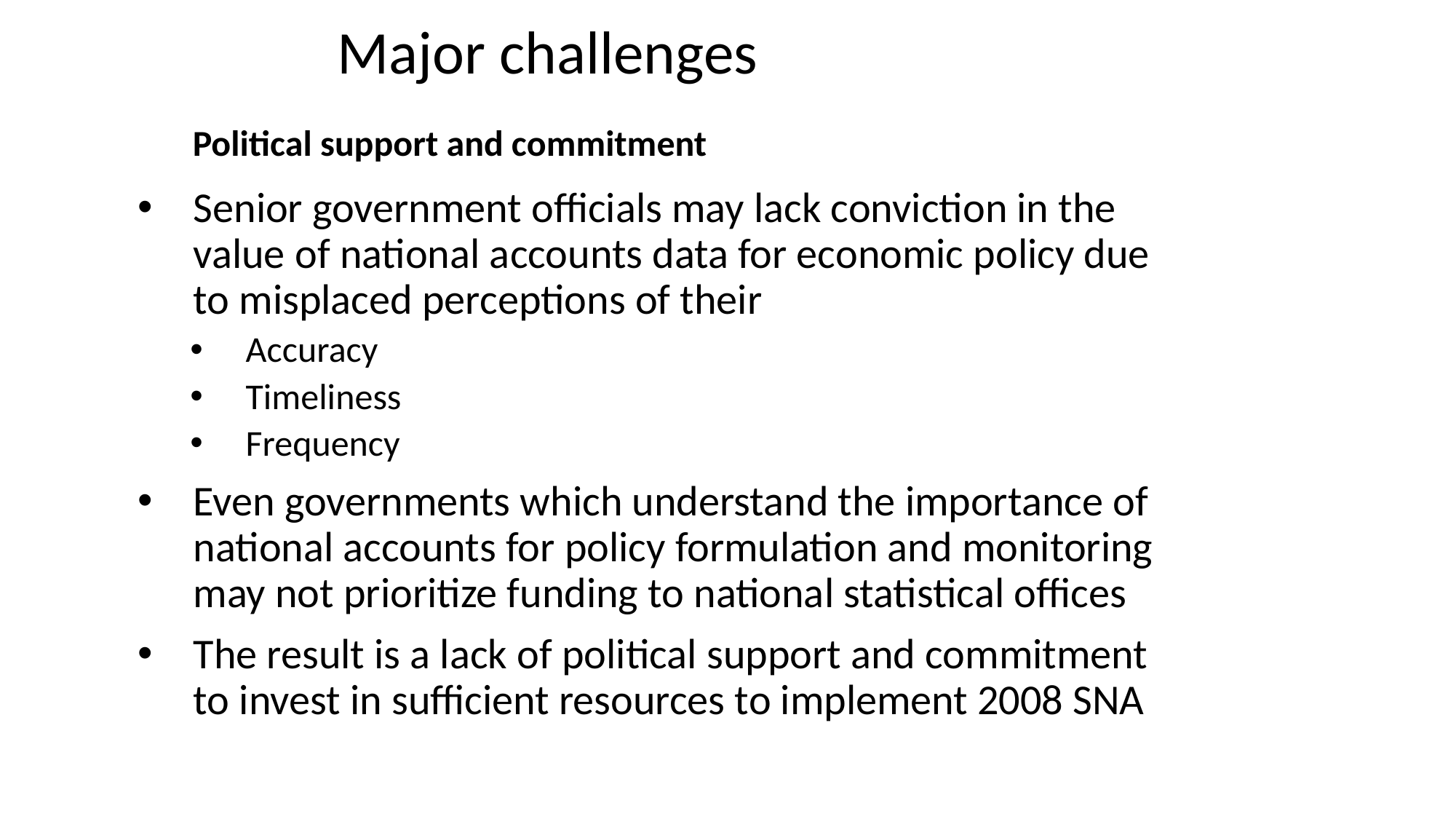

Major challenges
Political support and commitment
Senior government officials may lack conviction in the value of national accounts data for economic policy due to misplaced perceptions of their
Accuracy
Timeliness
Frequency
Even governments which understand the importance of national accounts for policy formulation and monitoring may not prioritize funding to national statistical offices
The result is a lack of political support and commitment to invest in sufficient resources to implement 2008 SNA